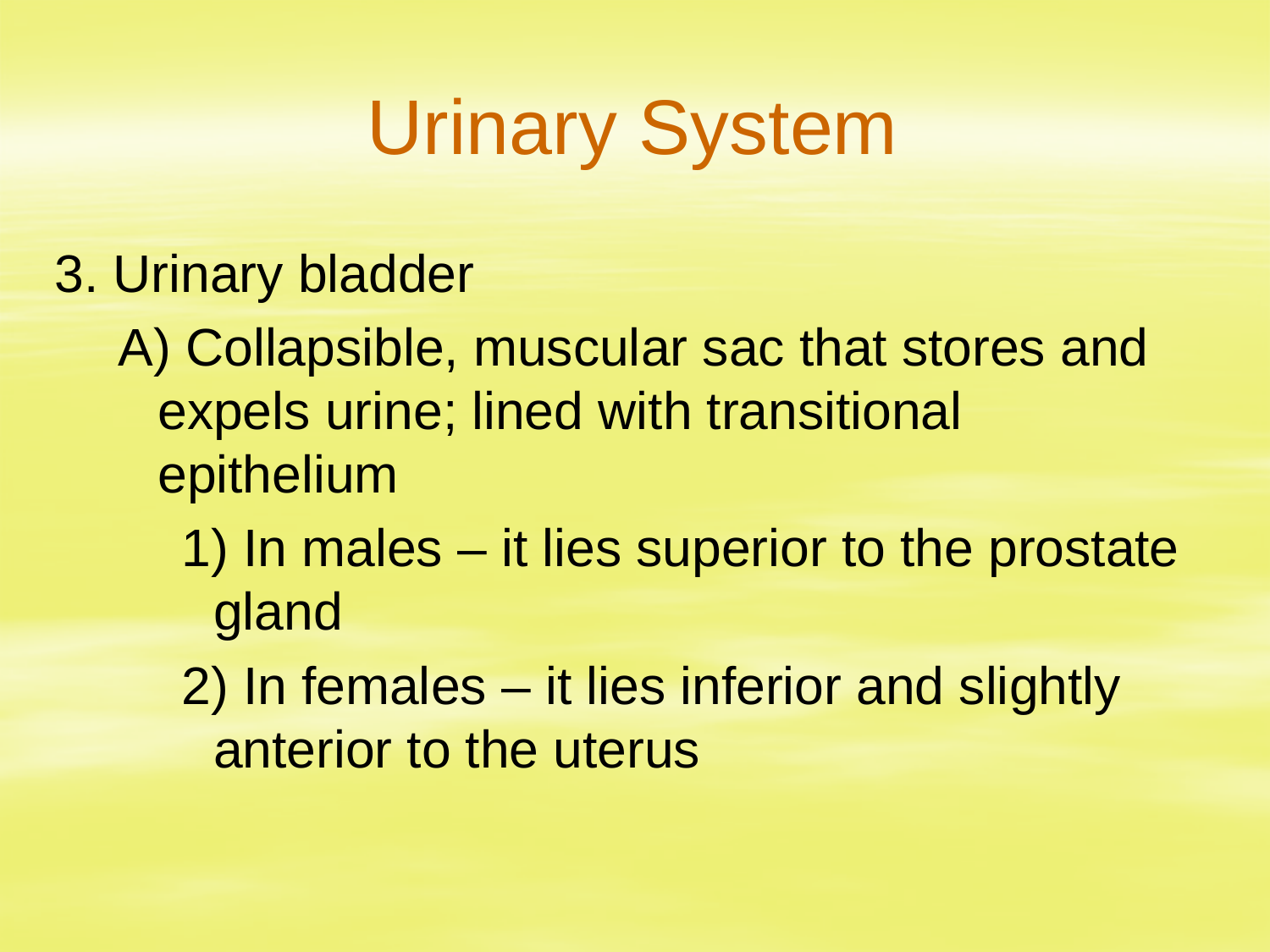

# Urinary System
3. Urinary bladder
A) Collapsible, muscular sac that stores and expels urine; lined with transitional epithelium
1) In males – it lies superior to the prostate gland
2) In females – it lies inferior and slightly anterior to the uterus